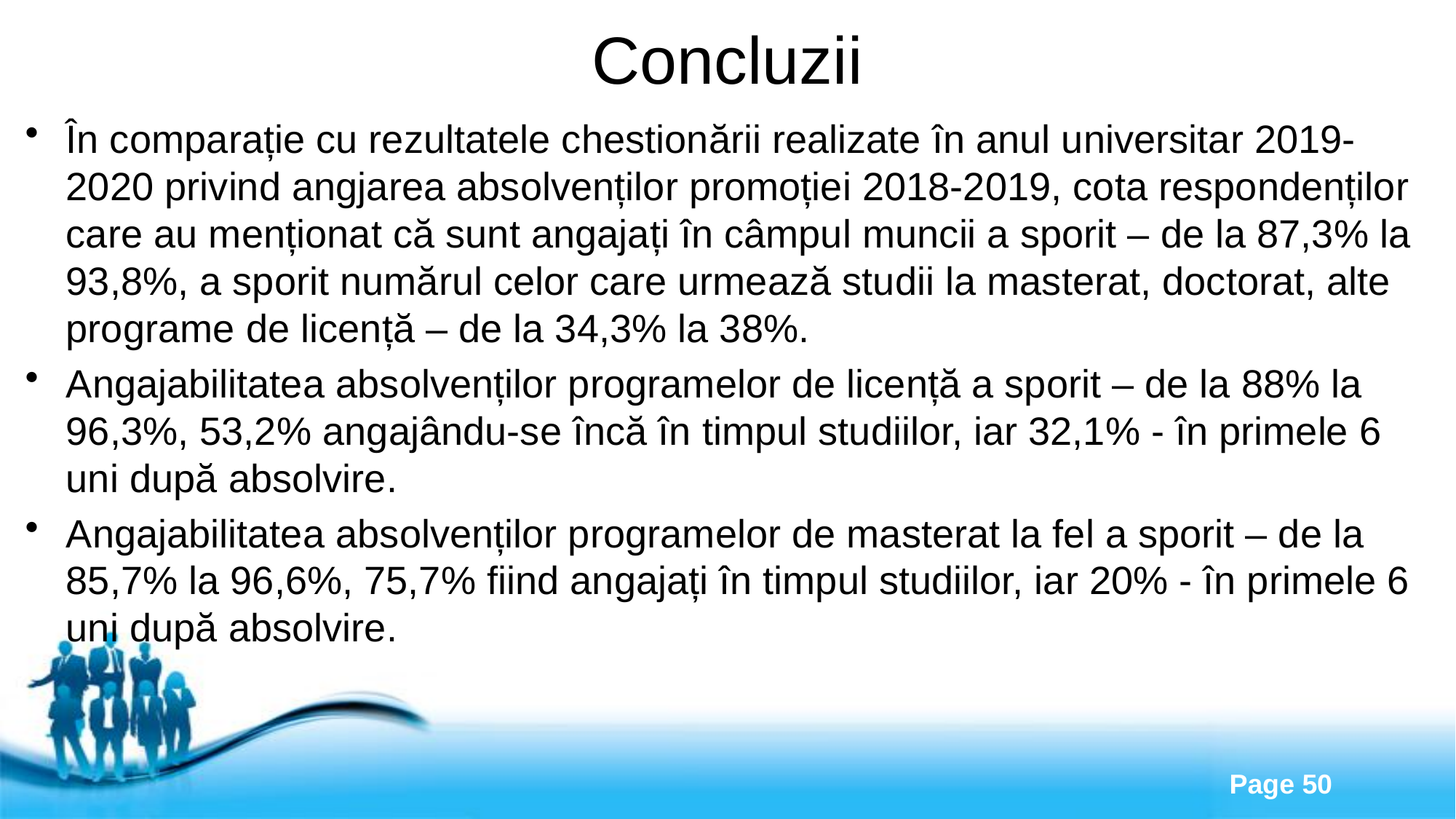

# Concluzii
În comparație cu rezultatele chestionării realizate în anul universitar 2019-2020 privind angjarea absolvenților promoției 2018-2019, cota respondenților care au menționat că sunt angajați în câmpul muncii a sporit – de la 87,3% la 93,8%, a sporit numărul celor care urmează studii la masterat, doctorat, alte programe de licență – de la 34,3% la 38%.
Angajabilitatea absolvenților programelor de licență a sporit – de la 88% la 96,3%, 53,2% angajându-se încă în timpul studiilor, iar 32,1% - în primele 6 uni după absolvire.
Angajabilitatea absolvenților programelor de masterat la fel a sporit – de la 85,7% la 96,6%, 75,7% fiind angajați în timpul studiilor, iar 20% - în primele 6 uni după absolvire.